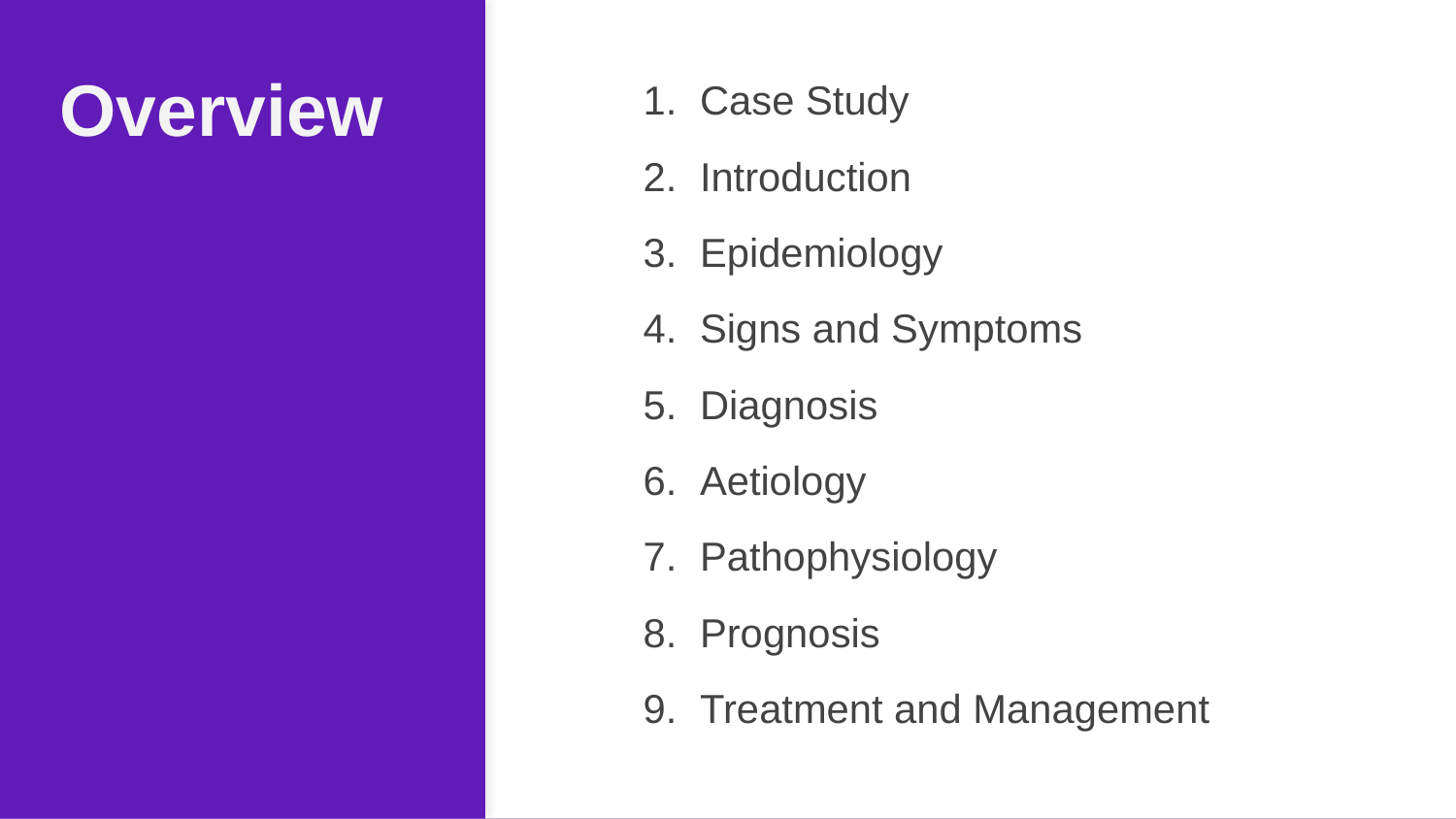

# Overview
Case Study
Introduction
Epidemiology
Signs and Symptoms
Diagnosis
Aetiology
Pathophysiology
Prognosis
Treatment and Management